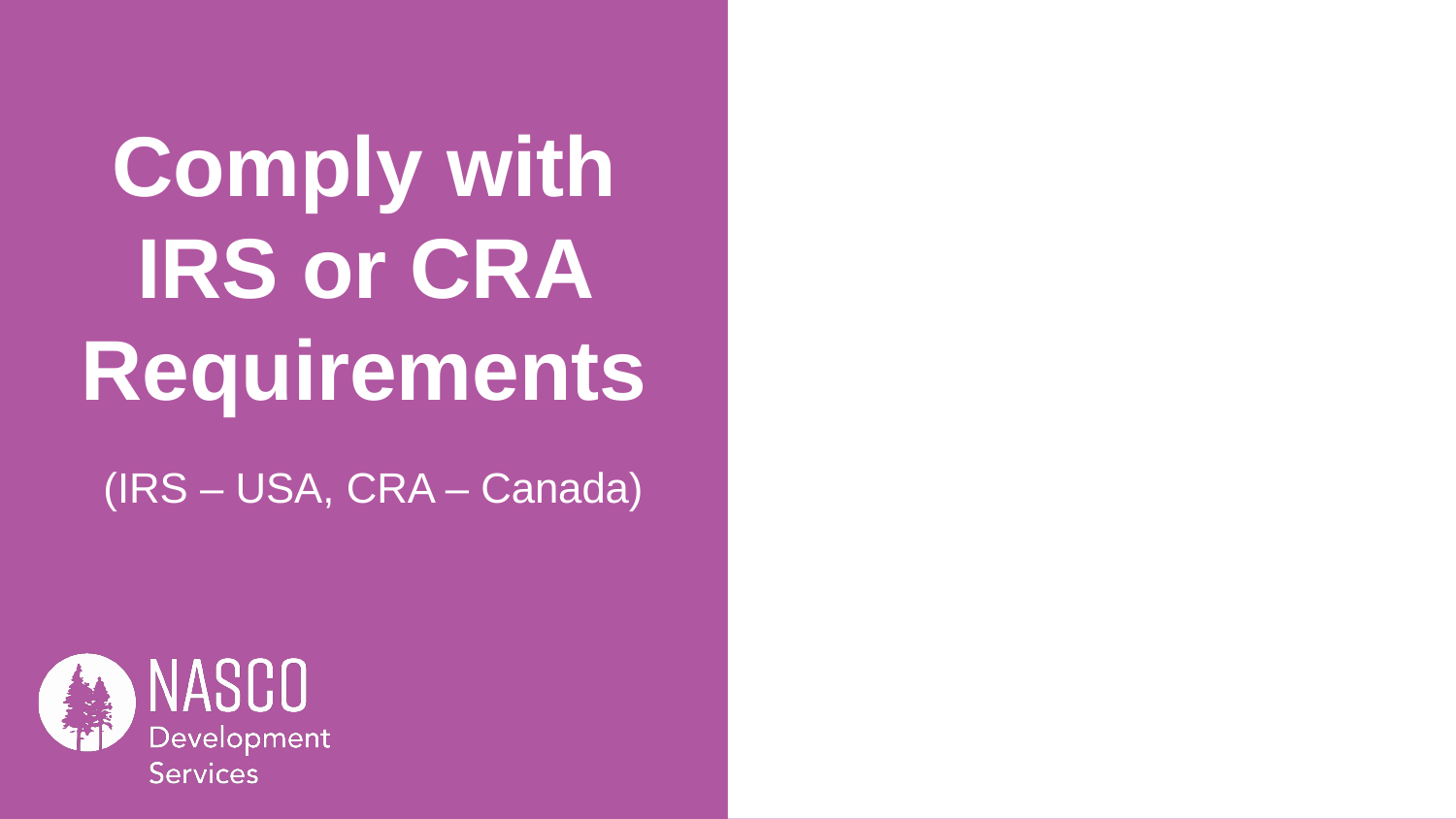

# Comply with IRS or CRA Requirements
(IRS – USA, CRA – Canada)